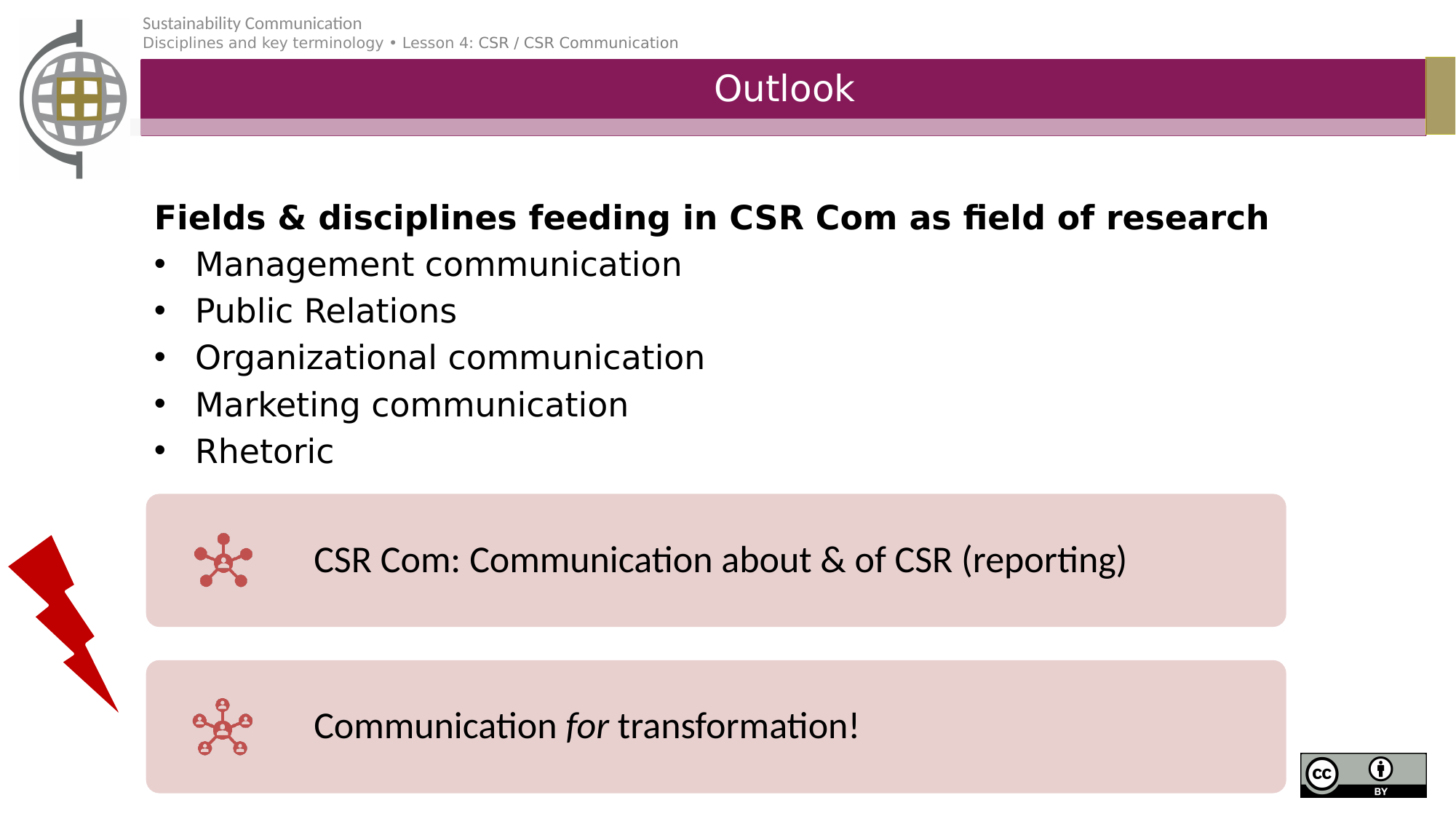

# Outlook
Fields & disciplines feeding in CSR Com as field of research
Management communication
Public Relations
Organizational communication
Marketing communication
Rhetoric
CSR Com: Communication about & of CSR (reporting)
Communication for transformation!